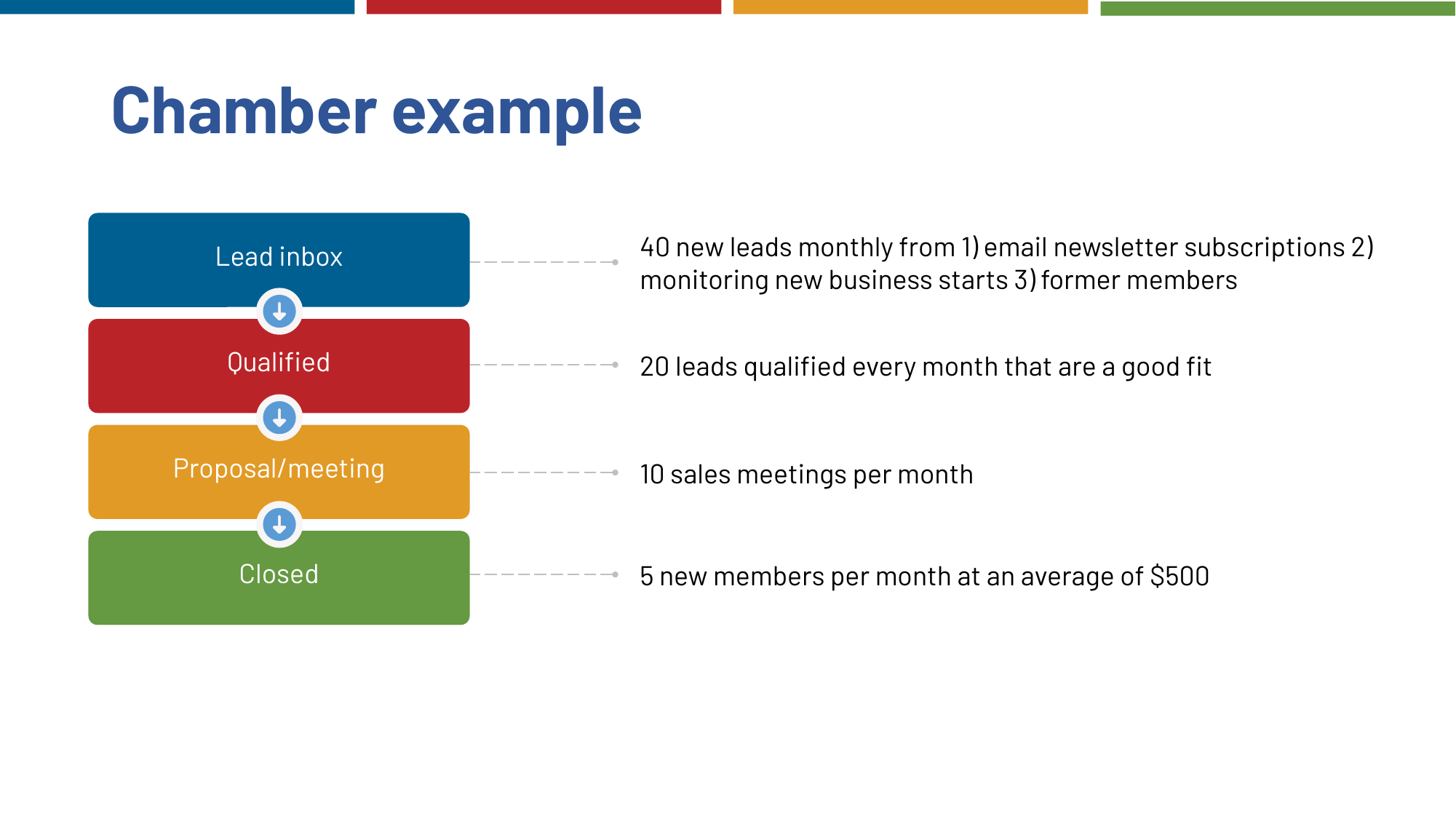

Chamber example

Lead inbox

Qualified

Proposal/meeting

Closed
40 new leads monthly from 1) email newsletter subscriptions 2) monitoring new business starts 3) former members
20 leads qualified every month that are a good fit
10 sales meetings per month
5 new members per month at an average of $500